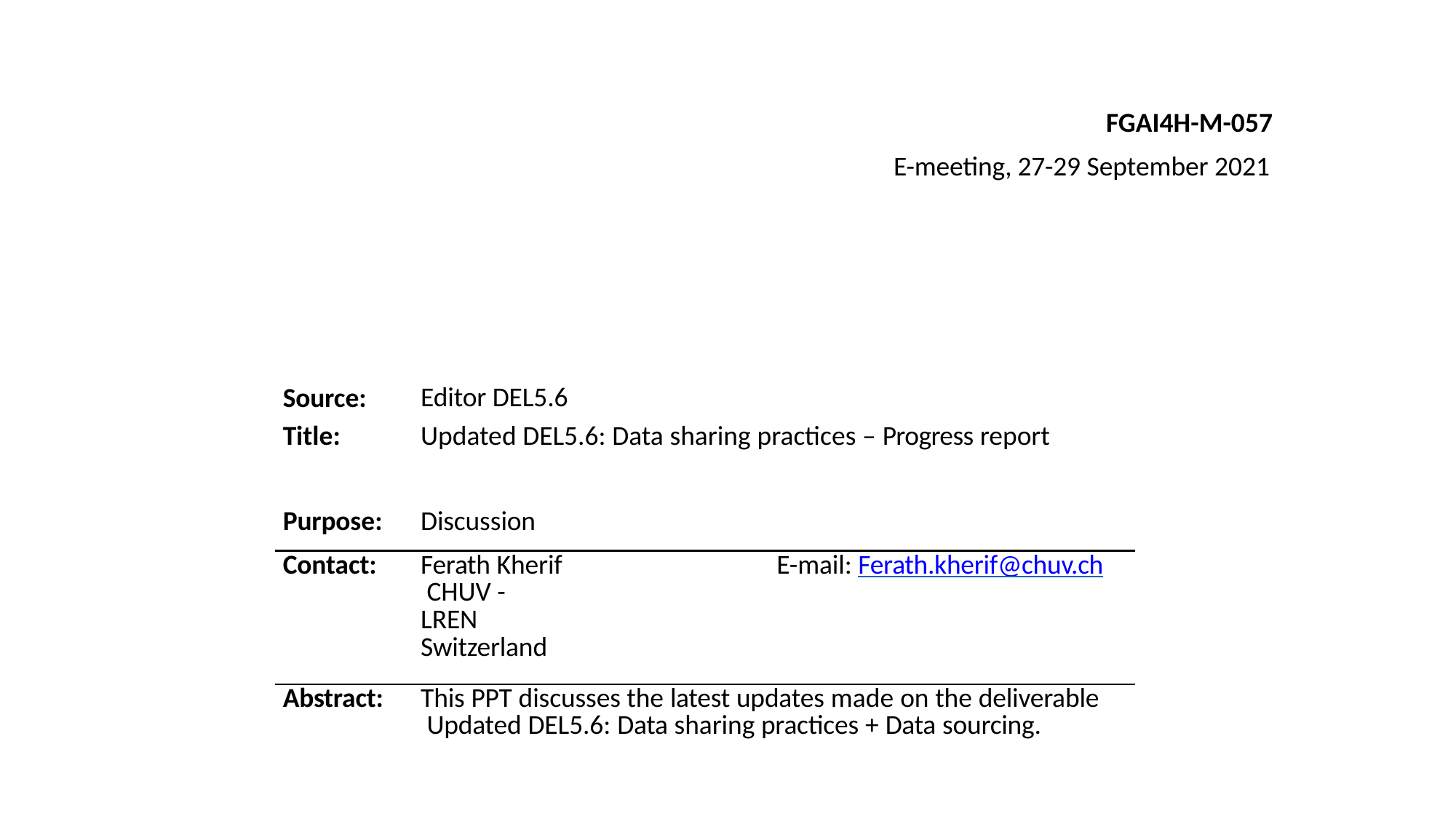

FGAI4H-M-057
E-meeting, 27-29 September 2021
| Source: | Editor DEL5.6 Updated DEL5.6: Data sharing practices – Progress report |  |
| --- | --- | --- |
| Title: |  |  |
| Purpose: | Discussion |  |
| Contact: | Ferath Kherif CHUV - LREN Switzerland | E-mail: Ferath.kherif@chuv.ch |
| Abstract: | This PPT discusses the latest updates made on the deliverable Updated DEL5.6: Data sharing practices + Data sourcing. |  |